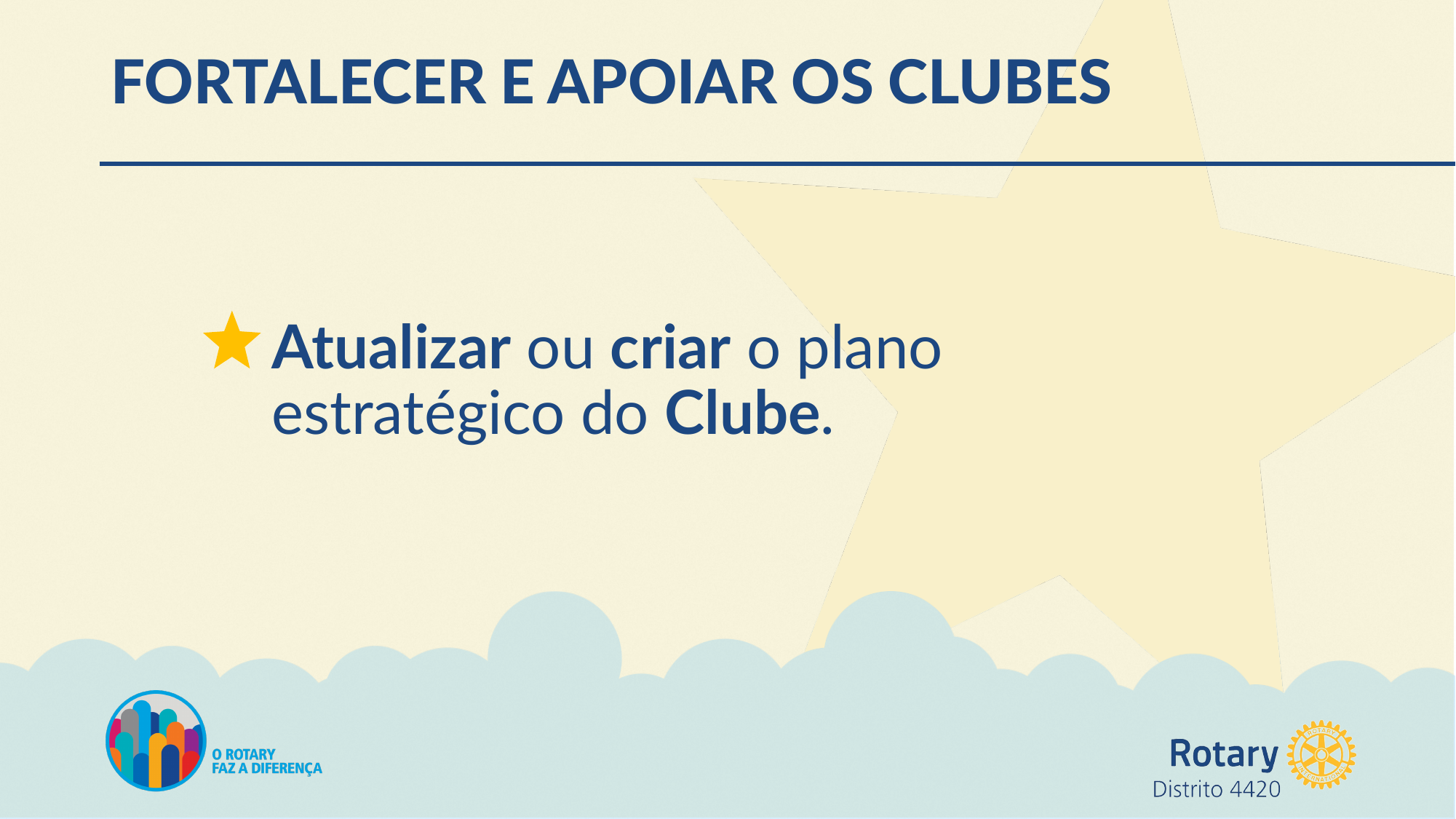

# FORTALECER E APOIAR OS CLUBES

Atualizar ou criar o plano estratégico do Clube.